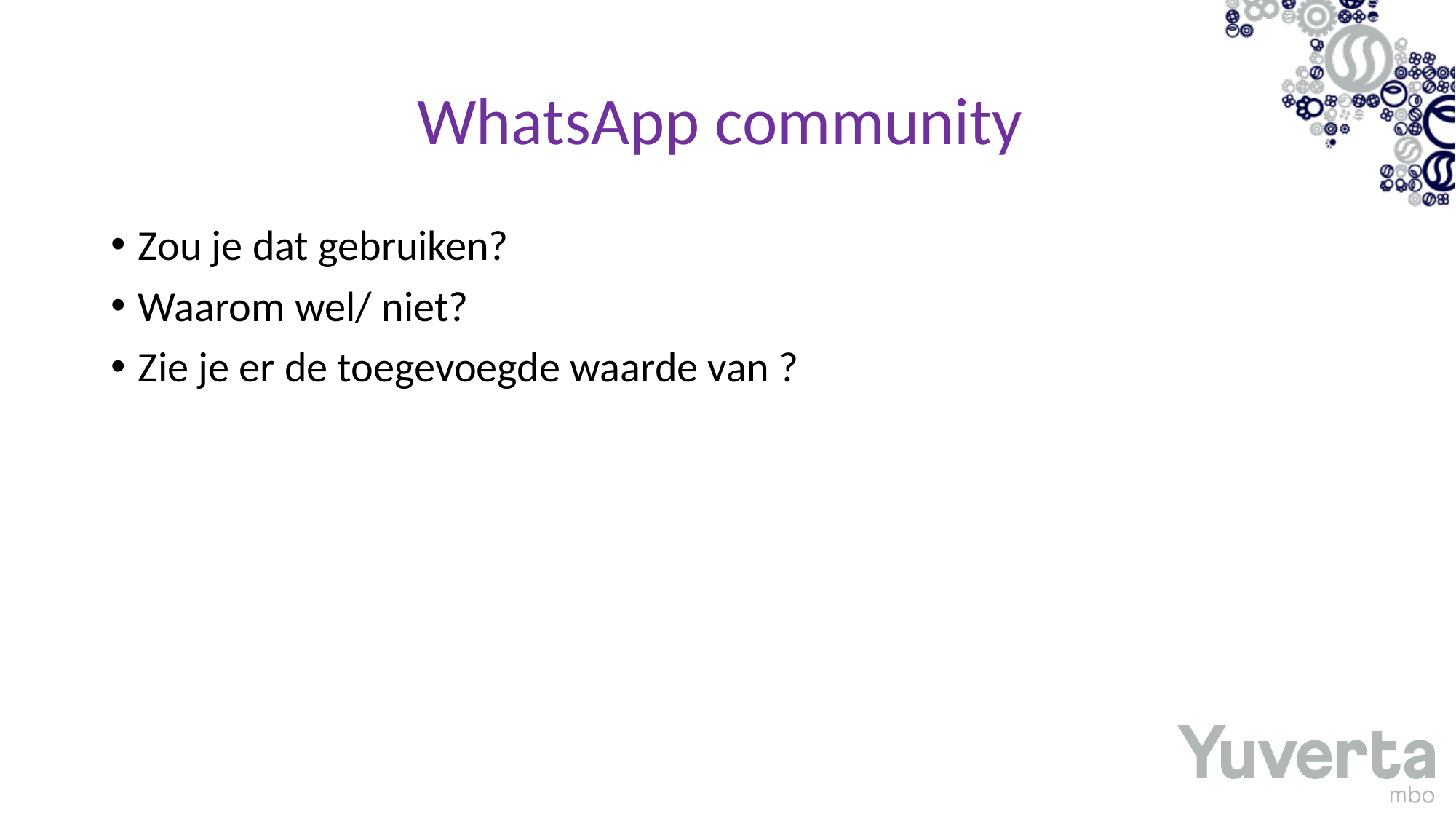

# WhatsApp community
Zou je dat gebruiken?
Waarom wel/ niet?
Zie je er de toegevoegde waarde van ?